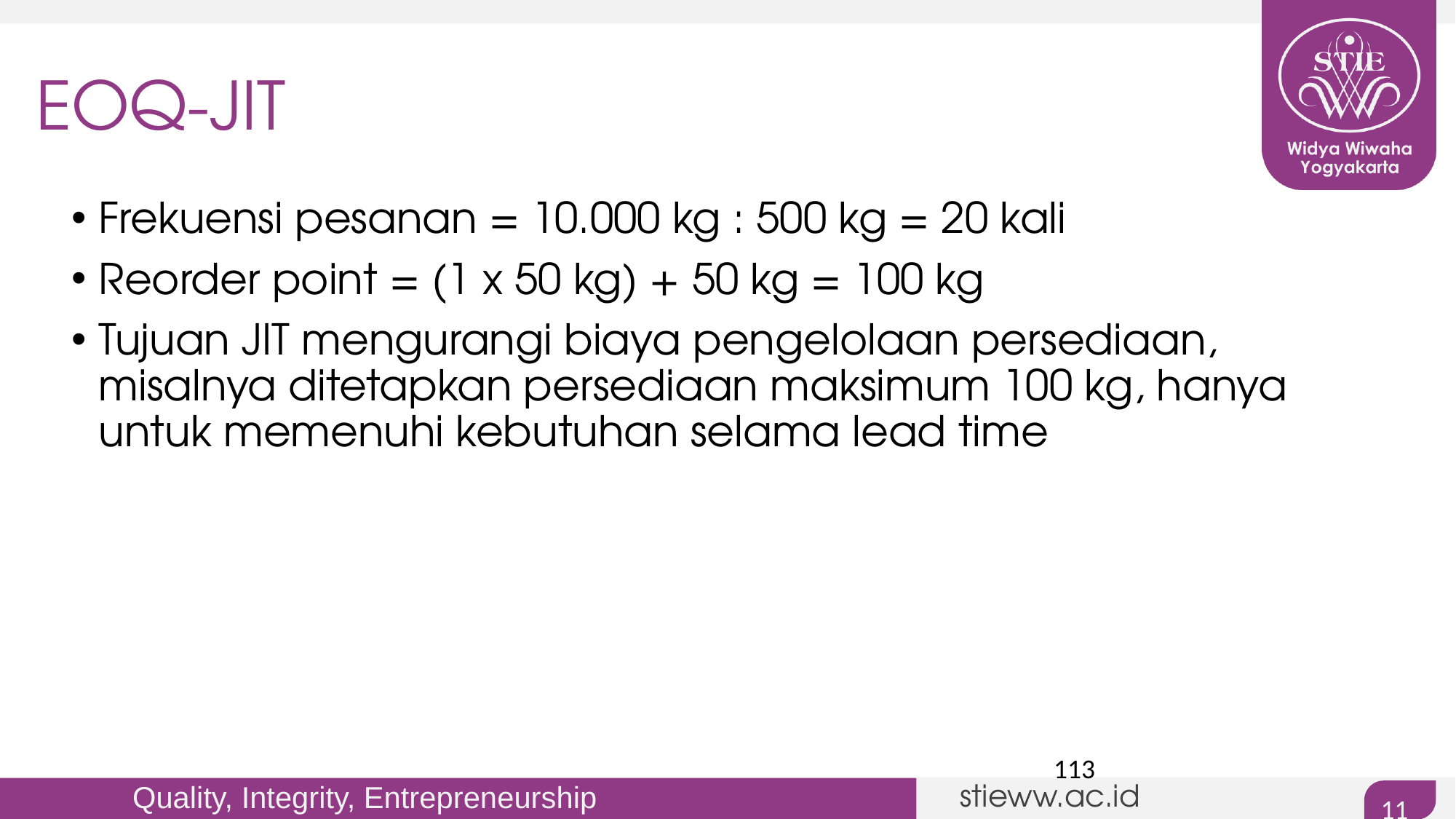

# EOQ-JIT
Frekuensi pesanan = 10.000 kg : 500 kg = 20 kali
Reorder point = (1 x 50 kg) + 50 kg = 100 kg
Tujuan JIT mengurangi biaya pengelolaan persediaan, misalnya ditetapkan persediaan maksimum 100 kg, hanya untuk memenuhi kebutuhan selama lead time

113